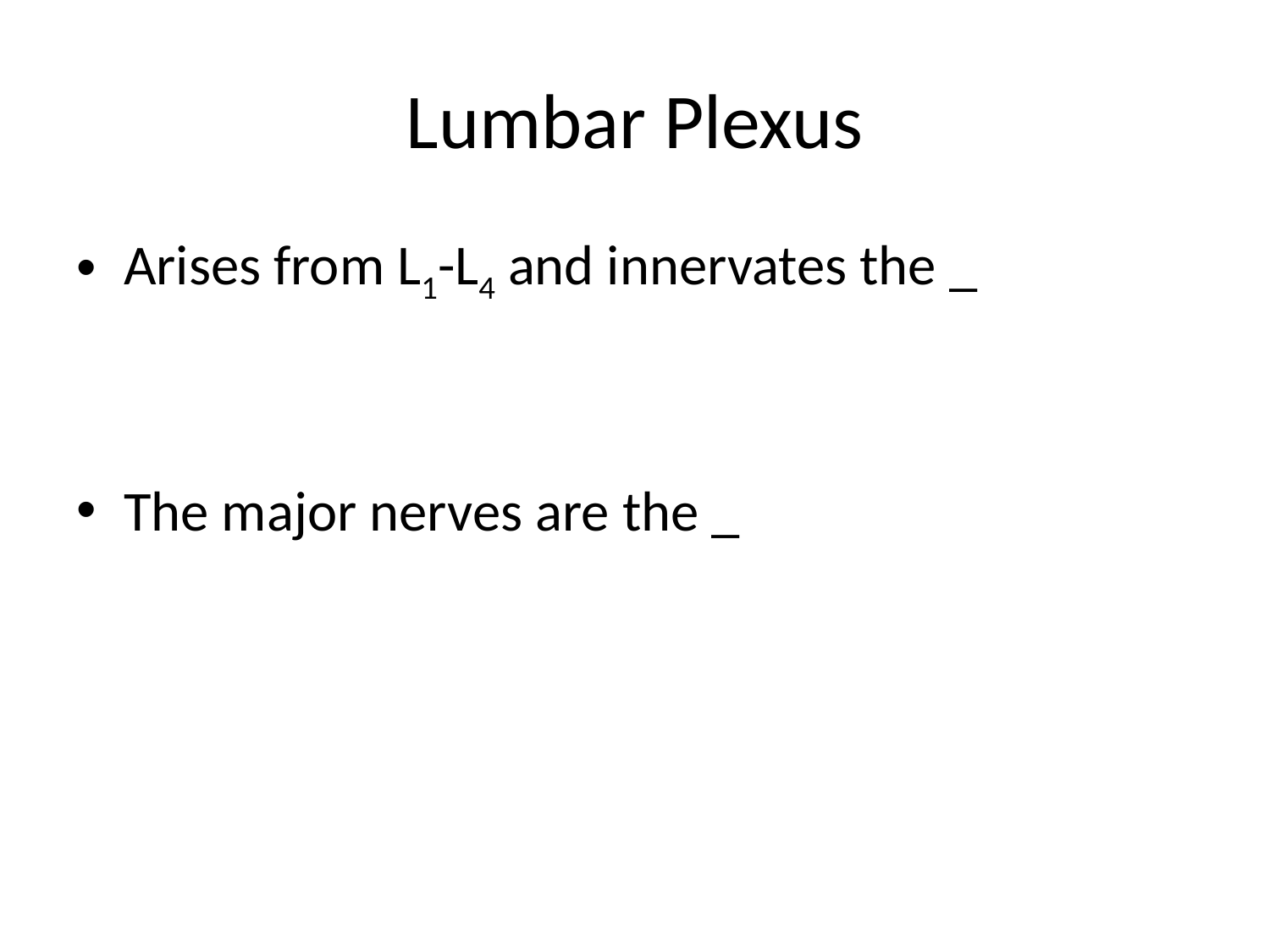

# Lumbar Plexus
Arises from L1-L4 and innervates the _

The major nerves are the _